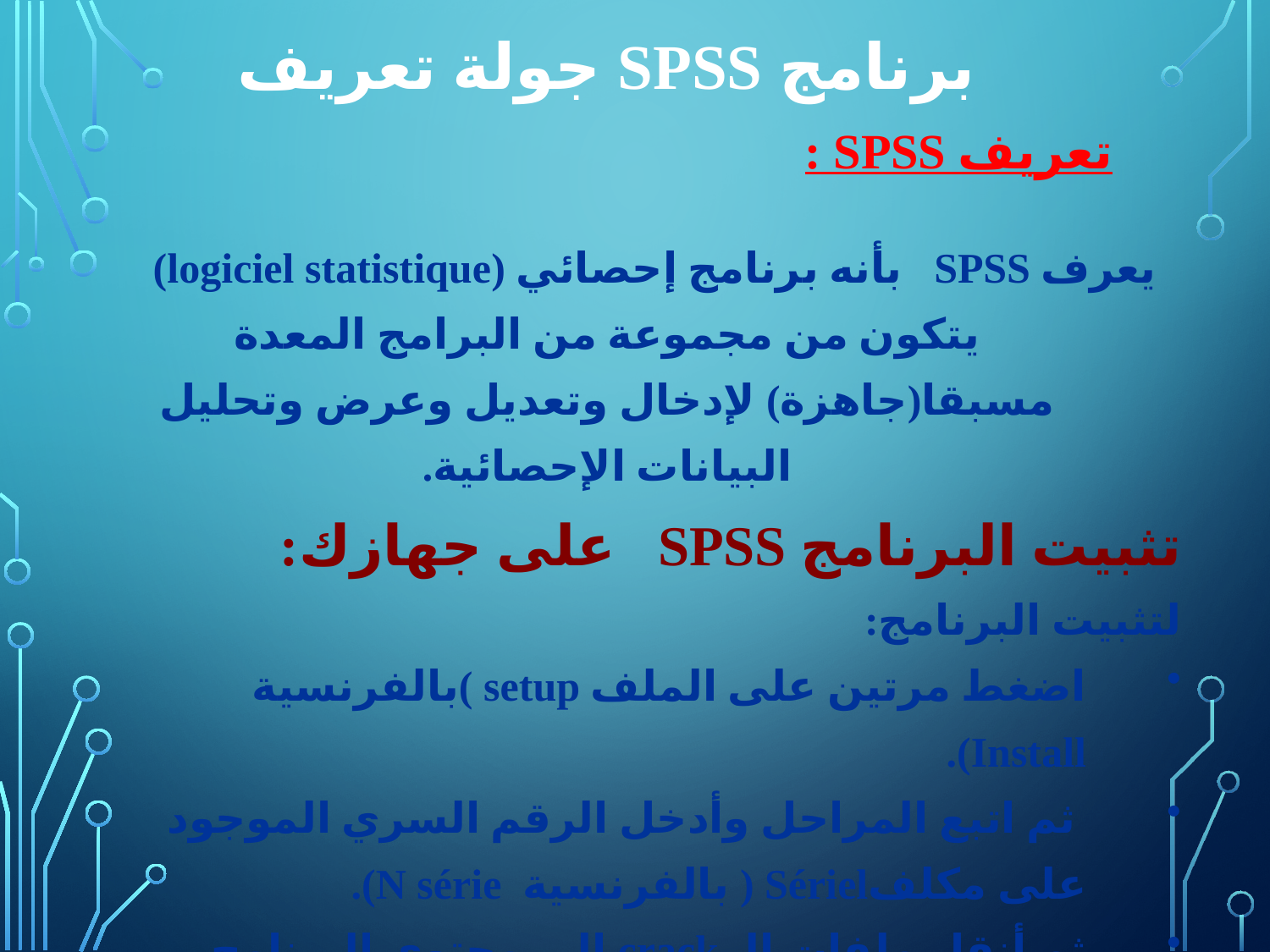

برنامج SPSS جولة تعريف
تعريف SPSS :
يعرف SPSS   بأنه برنامج إحصائي (logiciel statistique) يتكون من مجموعة من البرامج المعدة مسبقا(جاهزة) لإدخال وتعديل وعرض وتحليل البيانات الإحصائية.
تثبيت البرنامج SPSS   على جهازك:
لتثبيت البرنامج:
اضغط مرتين على الملف setup )بالفرنسية Install).
 ثم اتبع المراحل وأدخل الرقم السري الموجود على مكلفSériel ( بالفرنسية  N série).
ثم أنقل ملفات الـ crack إلى محتوى البرنامج .